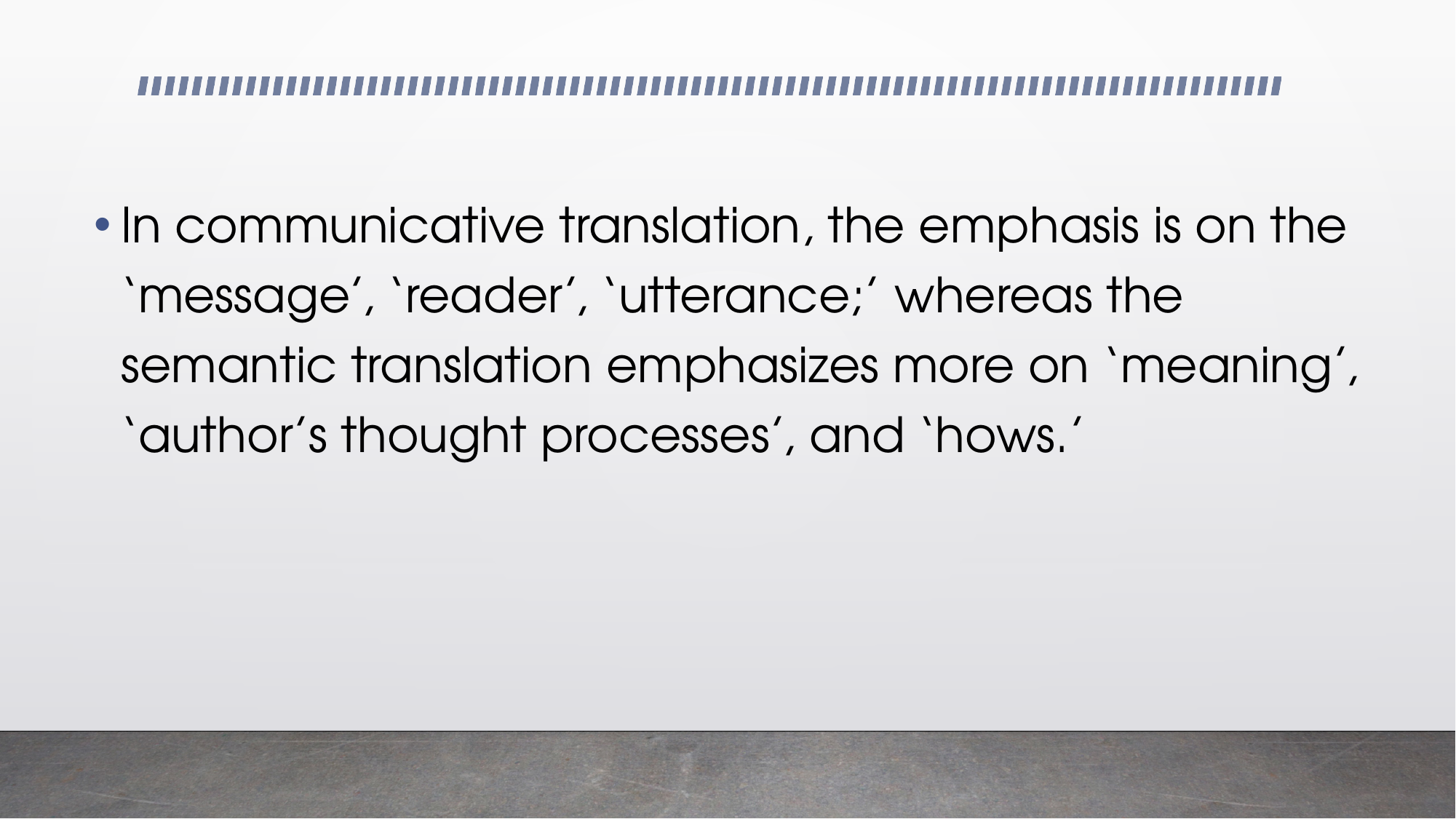

In communicative translation, the emphasis is on the ‘message’, ‘reader’, ‘utterance;’ whereas the semantic translation emphasizes more on ‘meaning’, ‘author’s thought processes’, and ‘hows.’